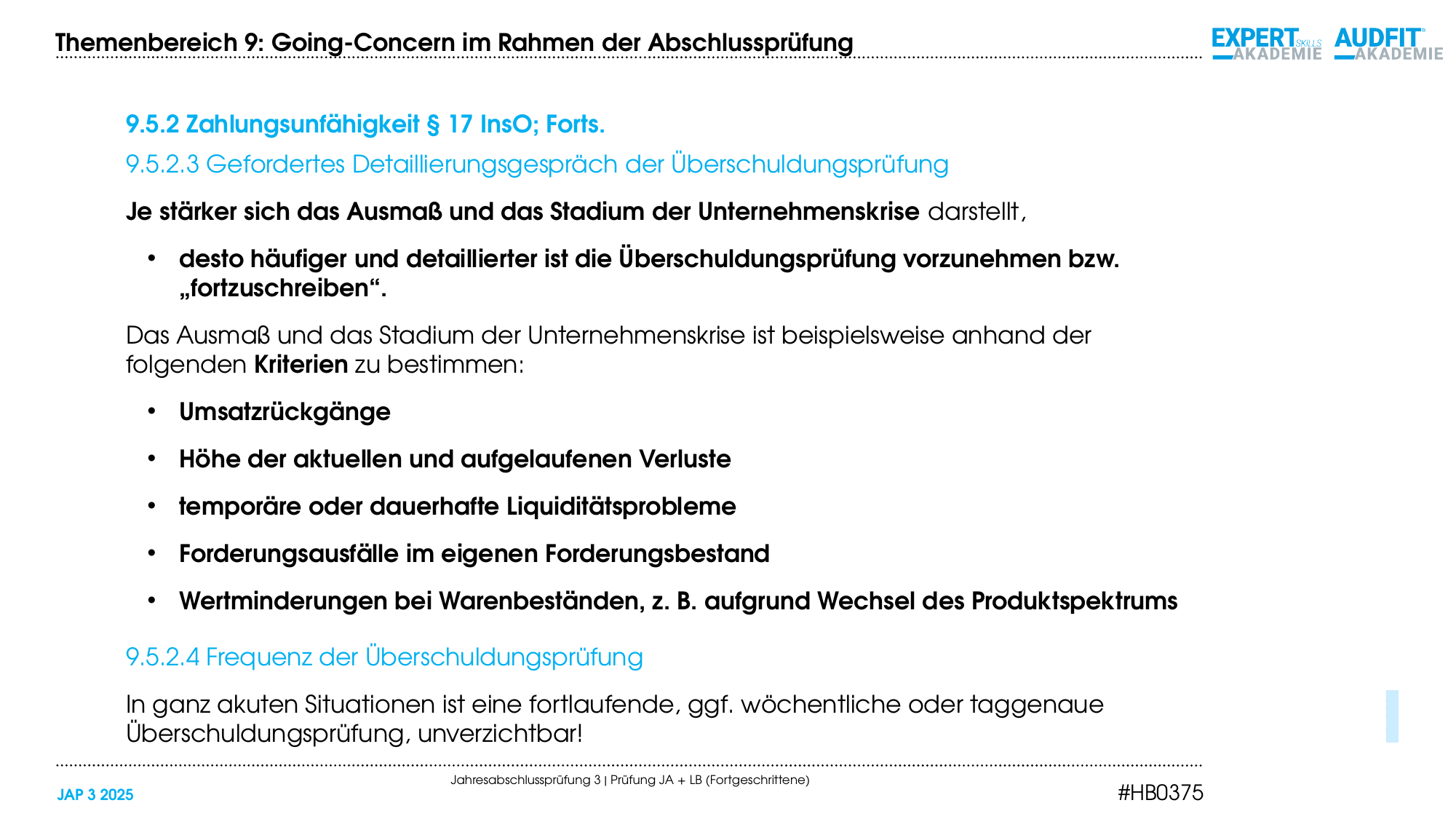

Themenbereich 9: Going-Concern im Rahmen der Abschlussprüfung
9.5.2 Zahlungsunfähigkeit § 17 InsO; Forts.
9.5.2.3 Gefordertes Detaillierungsgespräch der Überschuldungsprüfung
Je stärker sich das Ausmaß und das Stadium der Unternehmenskrise darstellt,
desto häufiger und detaillierter ist die Überschuldungsprüfung vorzunehmen bzw.
„fortzuschreiben“.
Das Ausmaß und das Stadium der Unternehmenskrise ist beispielsweise anhand der
folgenden Kriterien zu bestimmen:
Umsatzrückgänge
Höhe der aktuellen und aufgelaufenen Verluste
temporäre oder dauerhafte Liquiditätsprobleme
Forderungsausfälle im eigenen Forderungsbestand
Wertminderungen bei Warenbeständen, z. B. aufgrund Wechsel des Produktspektrums
9.5.2.4 Frequenz der Überschuldungsprüfung
In ganz akuten Situationen ist eine fortlaufende, ggf. wöchentliche oder taggenaue
Überschuldungsprüfung, unverzichtbar!
05/2025